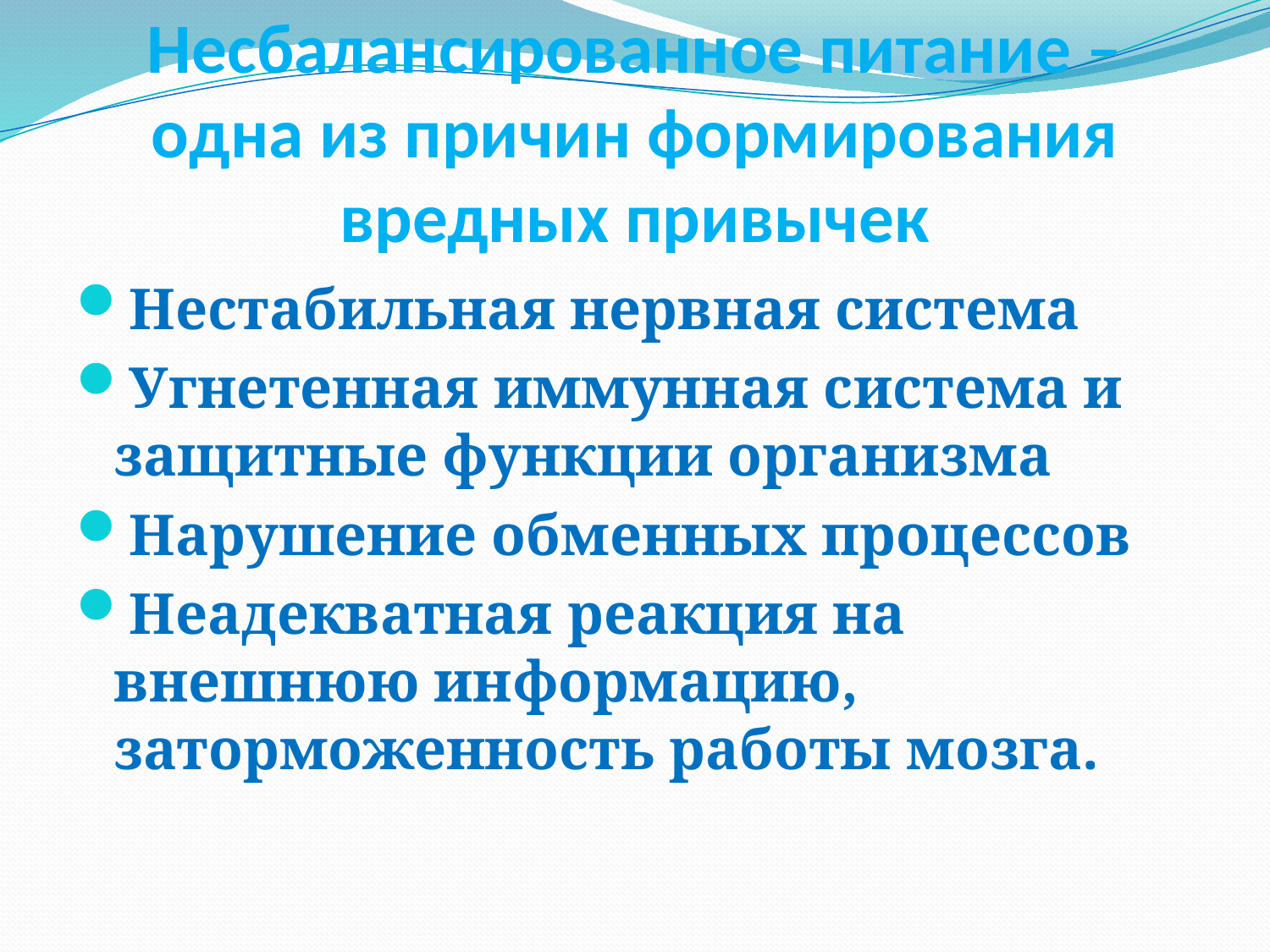

# Несбалансированное питание – одна из причин формирования вредных привычек
Нестабильная нервная система
Угнетенная иммунная система и защитные функции организма
Нарушение обменных процессов
Неадекватная реакция на внешнюю информацию, заторможенность работы мозга.